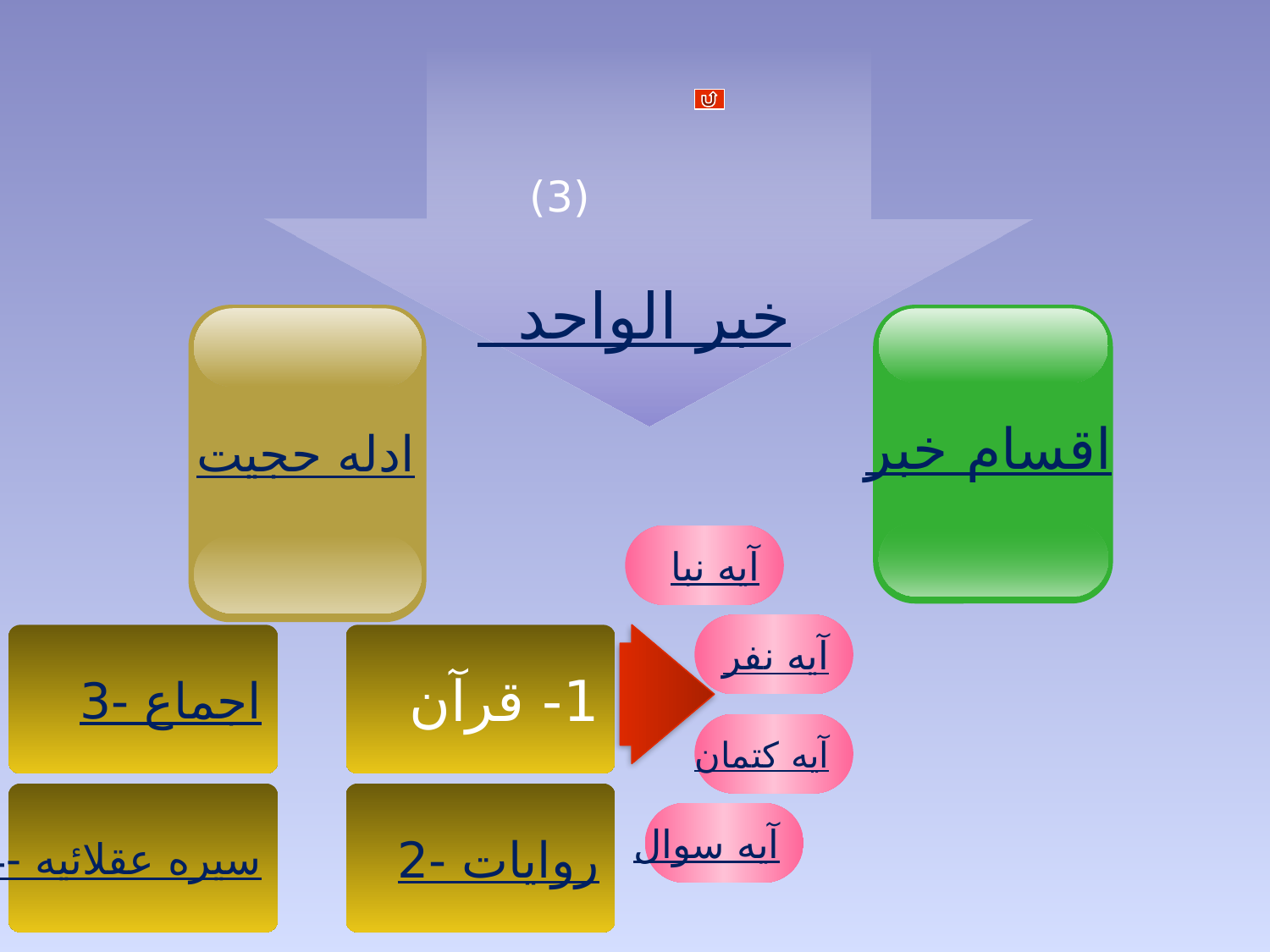

(3)

  خبر الواحد

اقسام خبر
ادله حجیت

آیه نبا

آیه نفر
3- اجماع
1- قرآن

آیه کتمان
4- سیره عقلائیه
2- روایات
آیه سوال